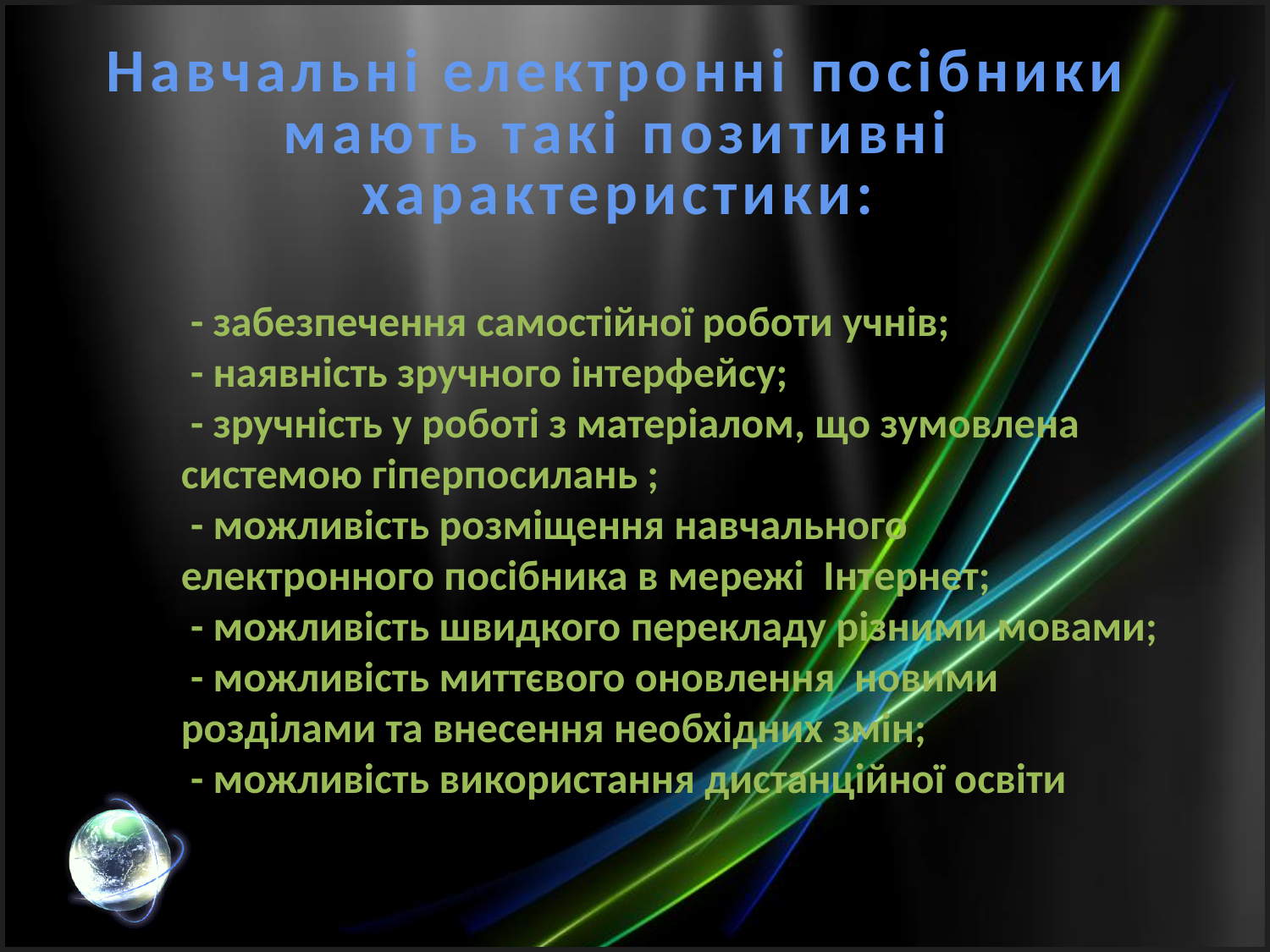

# Навчальні електронні посібники мають такі позитивні характеристики:
 - забезпечення самостійної роботи учнів;
 - наявність зручного інтерфейсу;
 - зручність у роботі з матеріалом, що зумовлена системою гіперпосилань ;
 - можливість розміщення навчального електронного посібника в мережі  Інтернет;
 - можливість швидкого перекладу різними мовами;
 - можливість миттєвого оновлення  новими розділами та внесення необхідних змін;
 - можливість використання дистанційної освіти